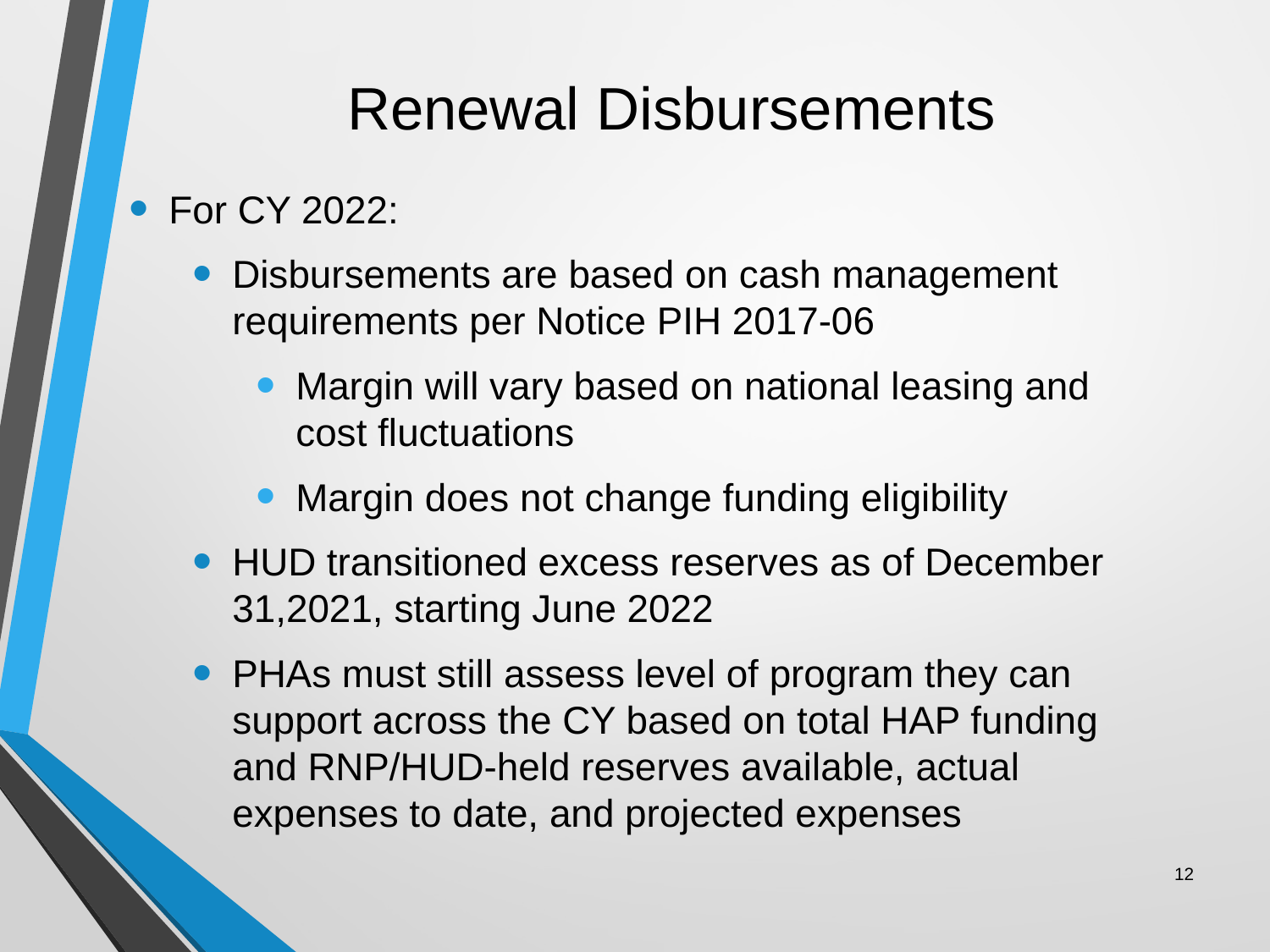

# Renewal Disbursements

For CY 2022:
Disbursements are based on cash management requirements per Notice PIH 2017-06
Margin will vary based on national leasing and cost fluctuations
Margin does not change funding eligibility
HUD transitioned excess reserves as of December 31,2021, starting June 2022
PHAs must still assess level of program they can support across the CY based on total HAP funding and RNP/HUD-held reserves available, actual expenses to date, and projected expenses

12